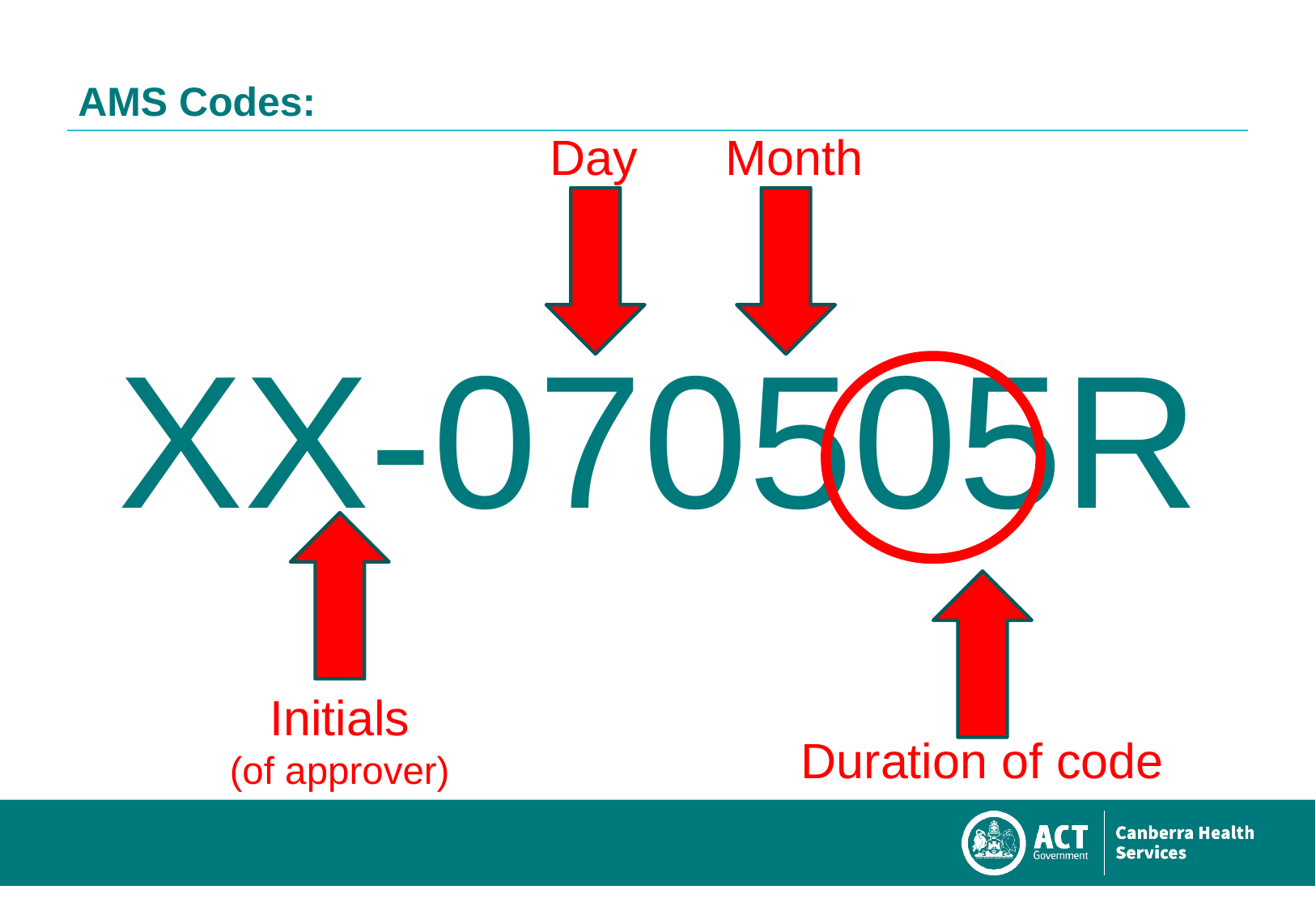

# AMS Codes:
Day
Month

XX-070505R

Initials
(of approver)
Duration of code